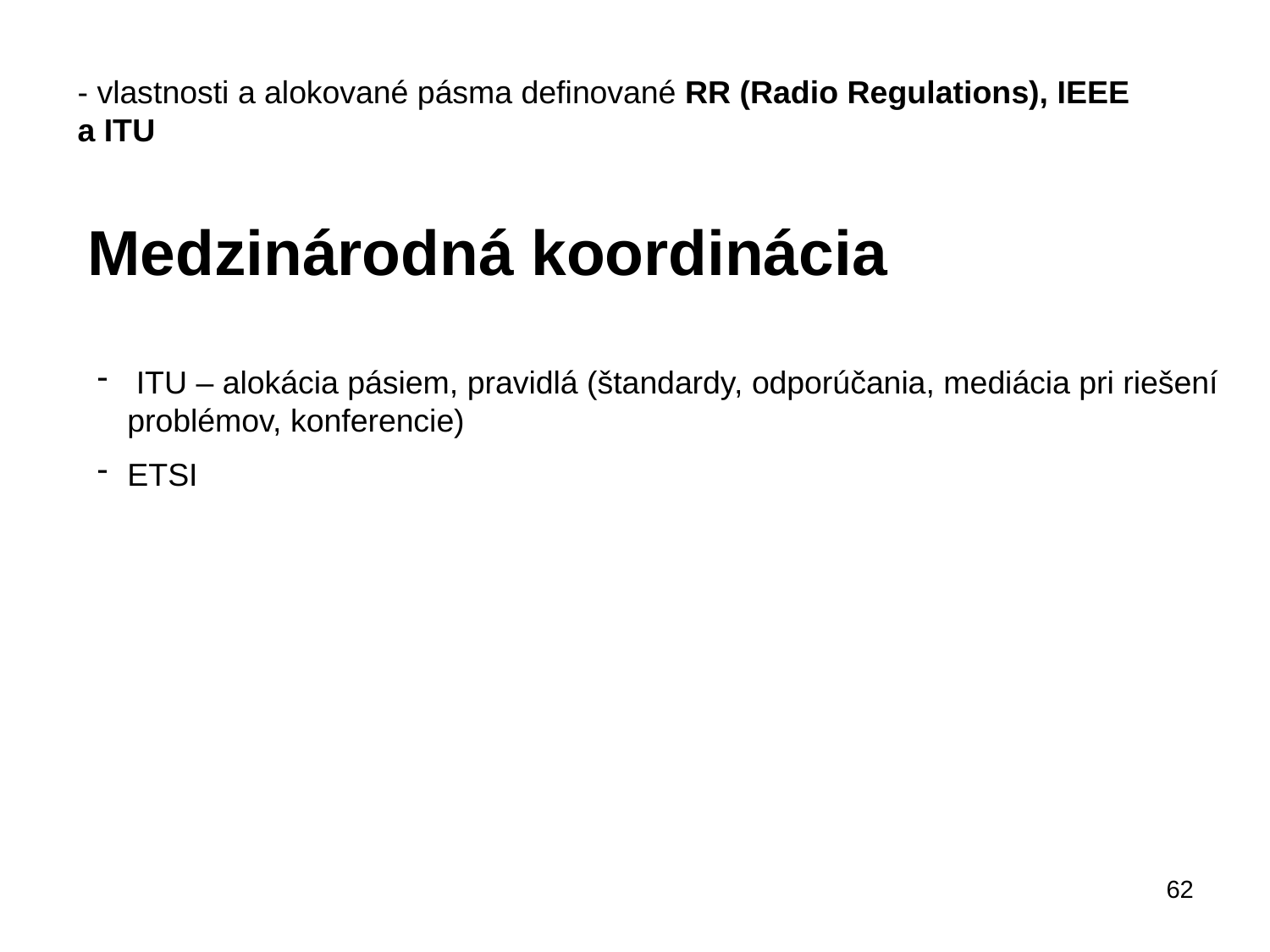

- vlastnosti a alokované pásma definované RR (Radio Regulations), IEEE a ITU
Medzinárodná koordinácia
 ITU – alokácia pásiem, pravidlá (štandardy, odporúčania, mediácia pri riešení problémov, konferencie)
ETSI
62